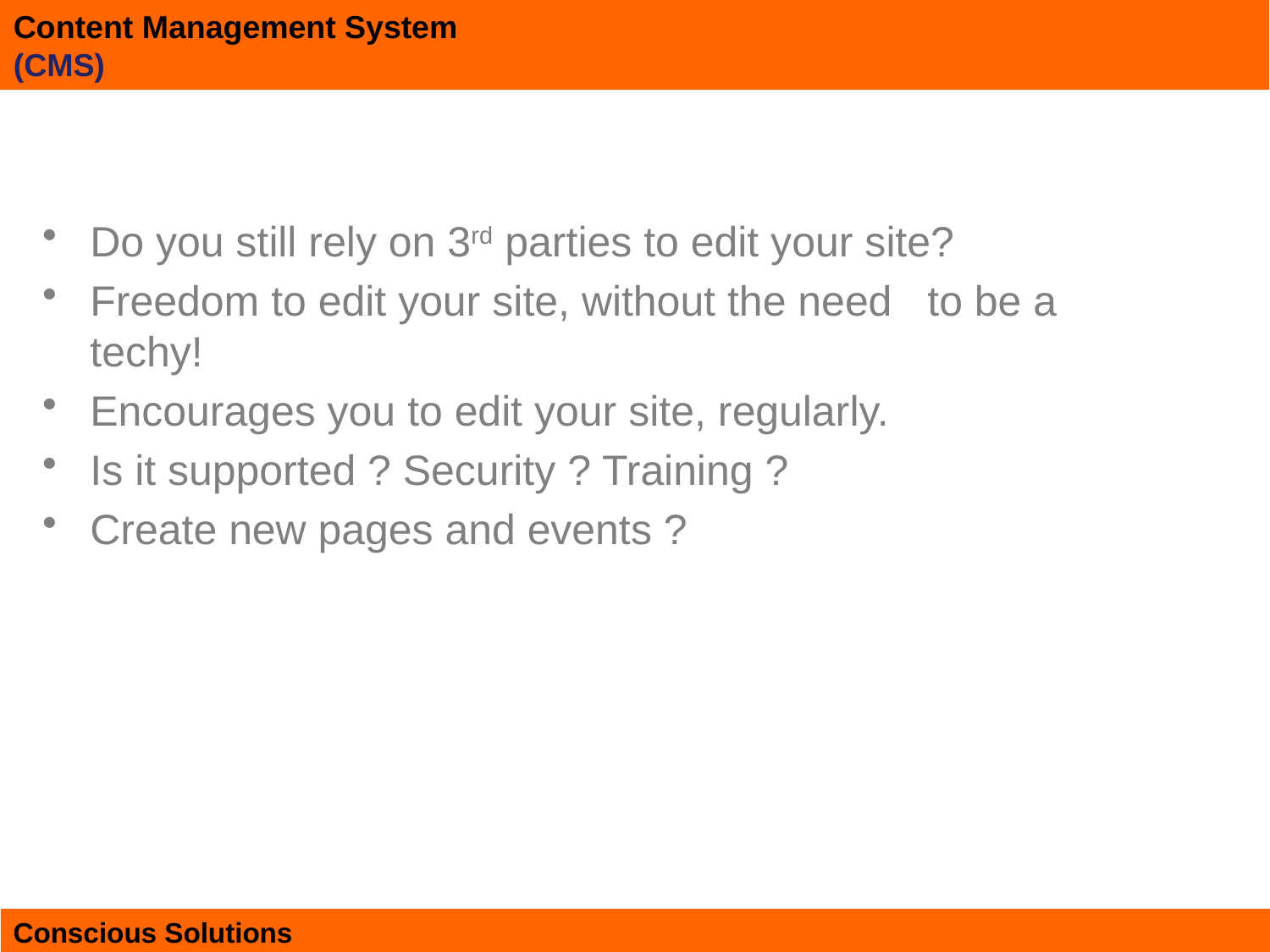

# Content Management System (CMS)
Do you still rely on 3rd parties to edit your site?
Freedom to edit your site, without the need   to be a techy!
Encourages you to edit your site, regularly.
Is it supported ? Security ? Training ?
Create new pages and events ?